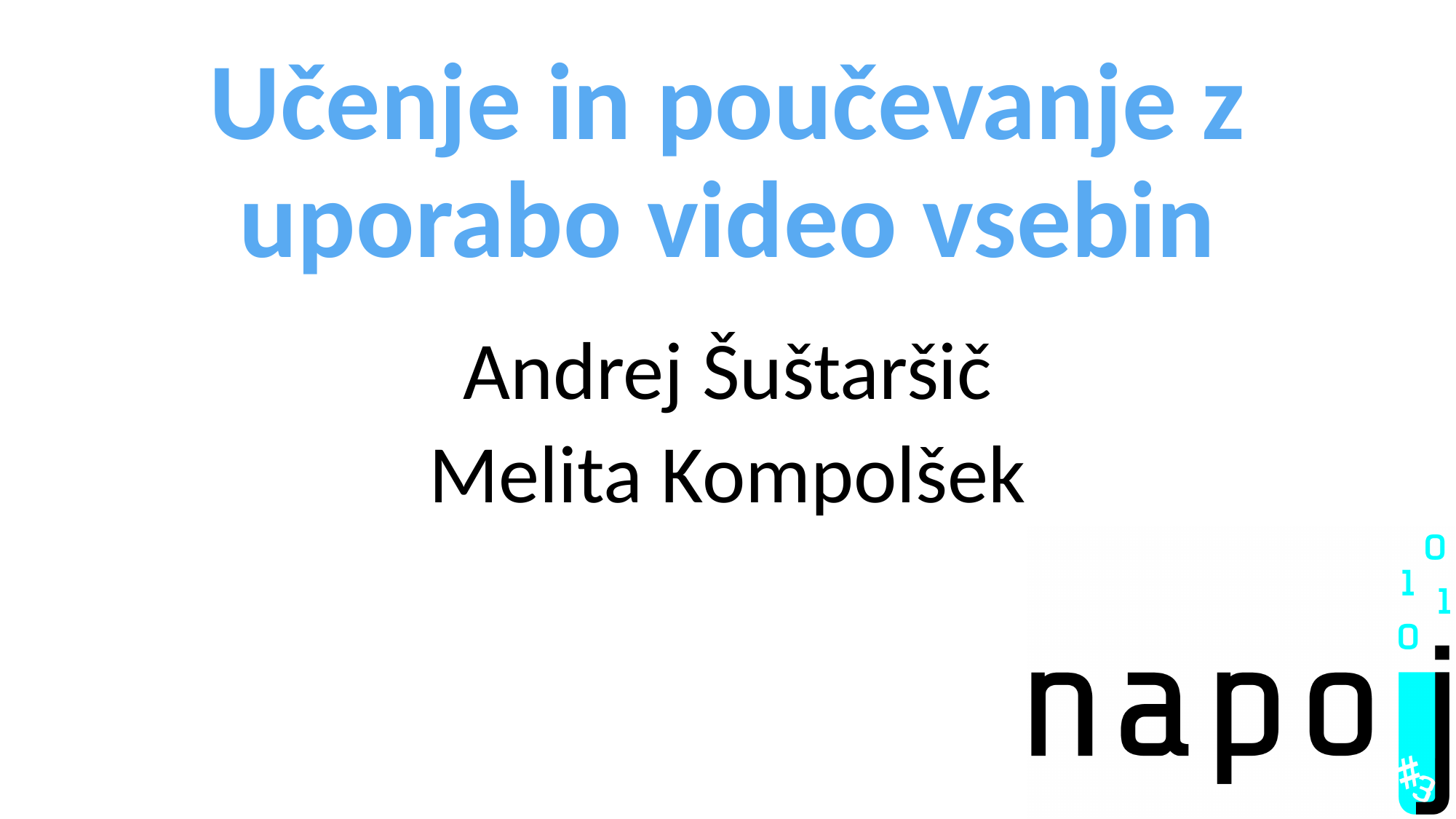

# Učenje in poučevanje z uporabo video vsebin
Andrej Šuštaršič
Melita Kompolšek